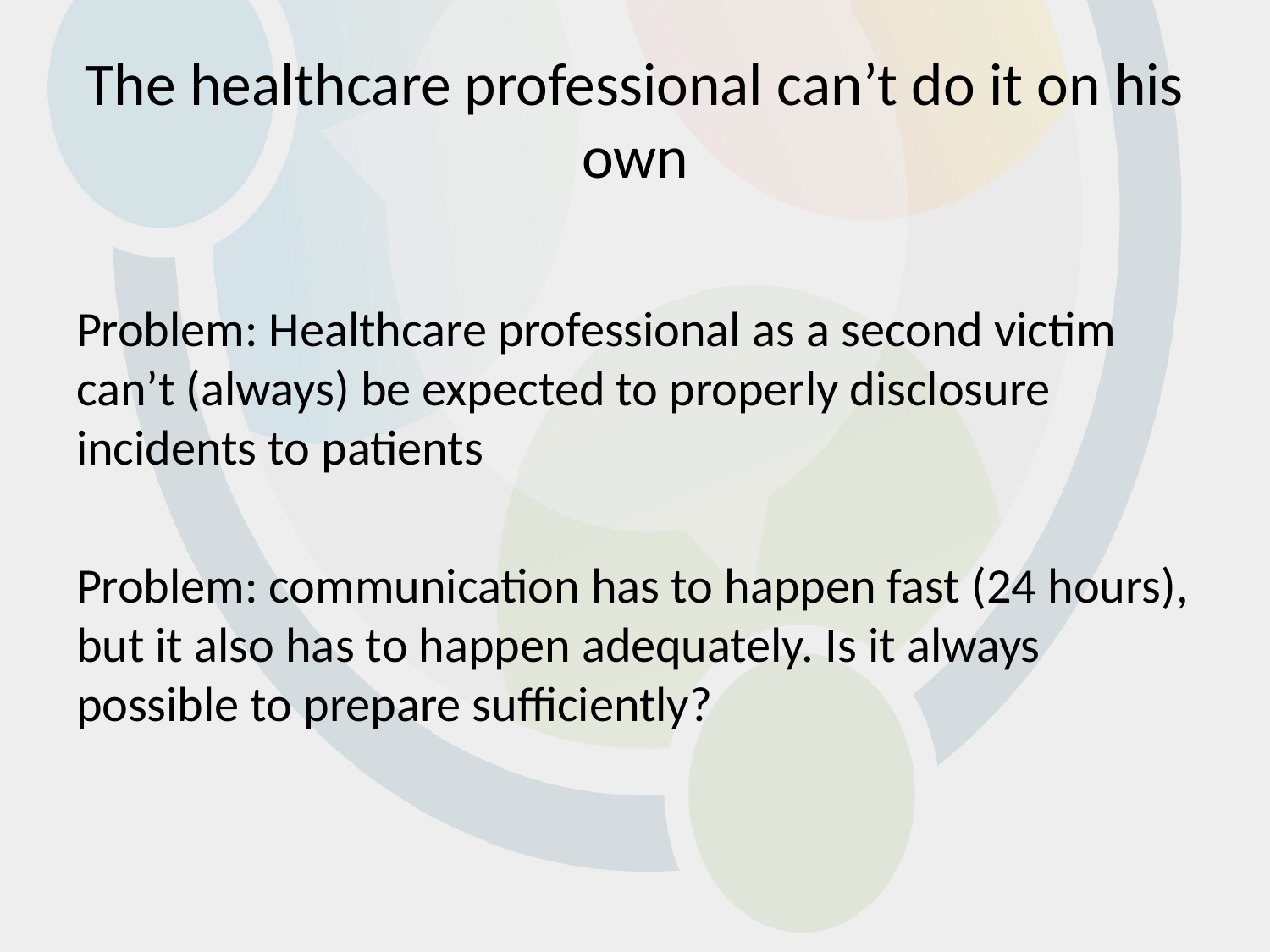

# The healthcare professional can’t do it on his own

Problem: Healthcare professional as a second victim can’t (always) be expected to properly disclosure incidents to patients

Problem: communication has to happen fast (24 hours), but it also has to happen adequately. Is it always possible to prepare sufficiently?